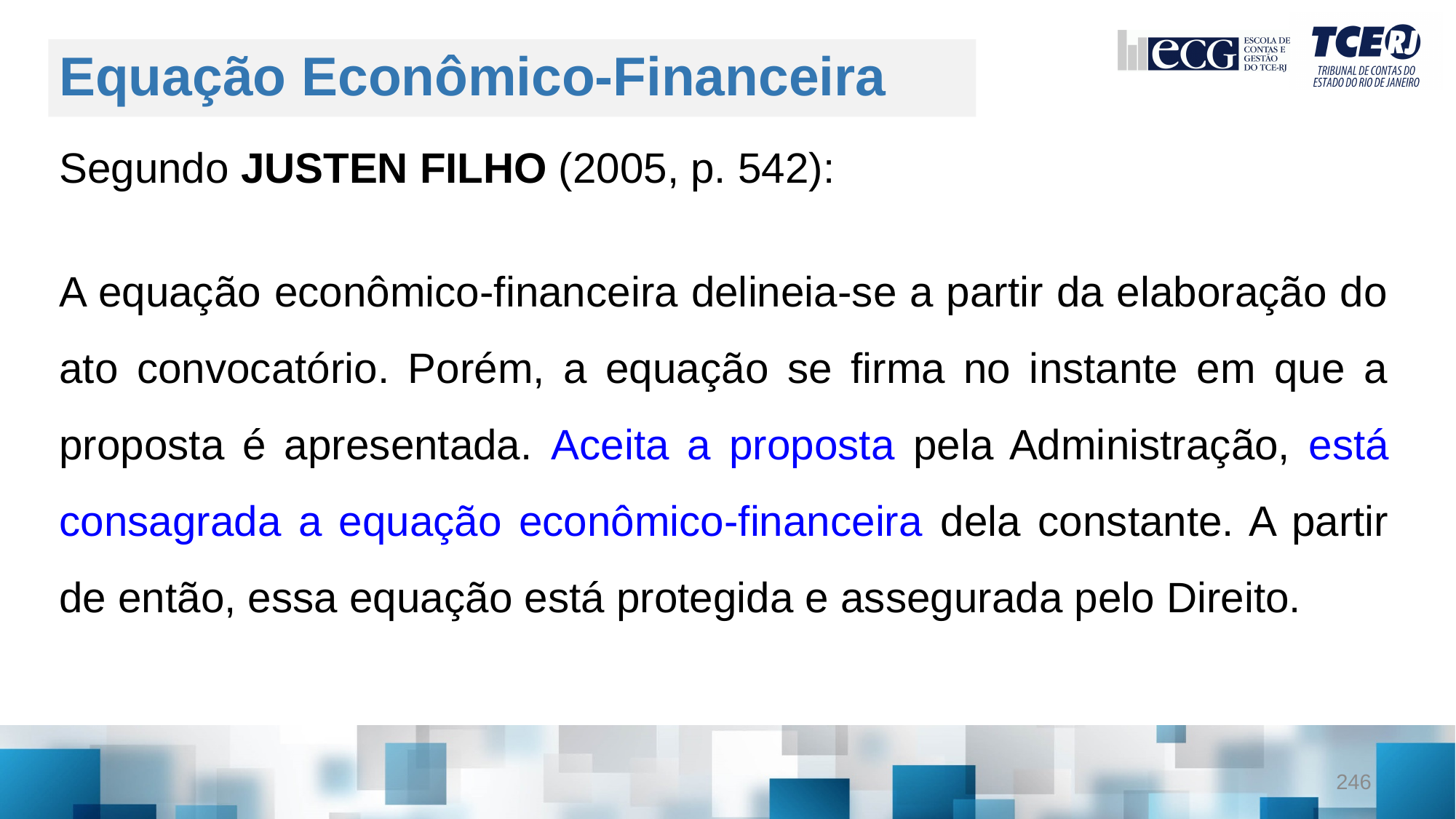

# Equação Econômico-Financeira
Segundo JUSTEN FILHO (2005, p. 542):

A equação econômico-financeira delineia-se a partir da elaboração do ato convocatório. Porém, a equação se firma no instante em que a proposta é apresentada. Aceita a proposta pela Administração, está consagrada a equação econômico-financeira dela constante. A partir de então, essa equação está protegida e assegurada pelo Direito.

246